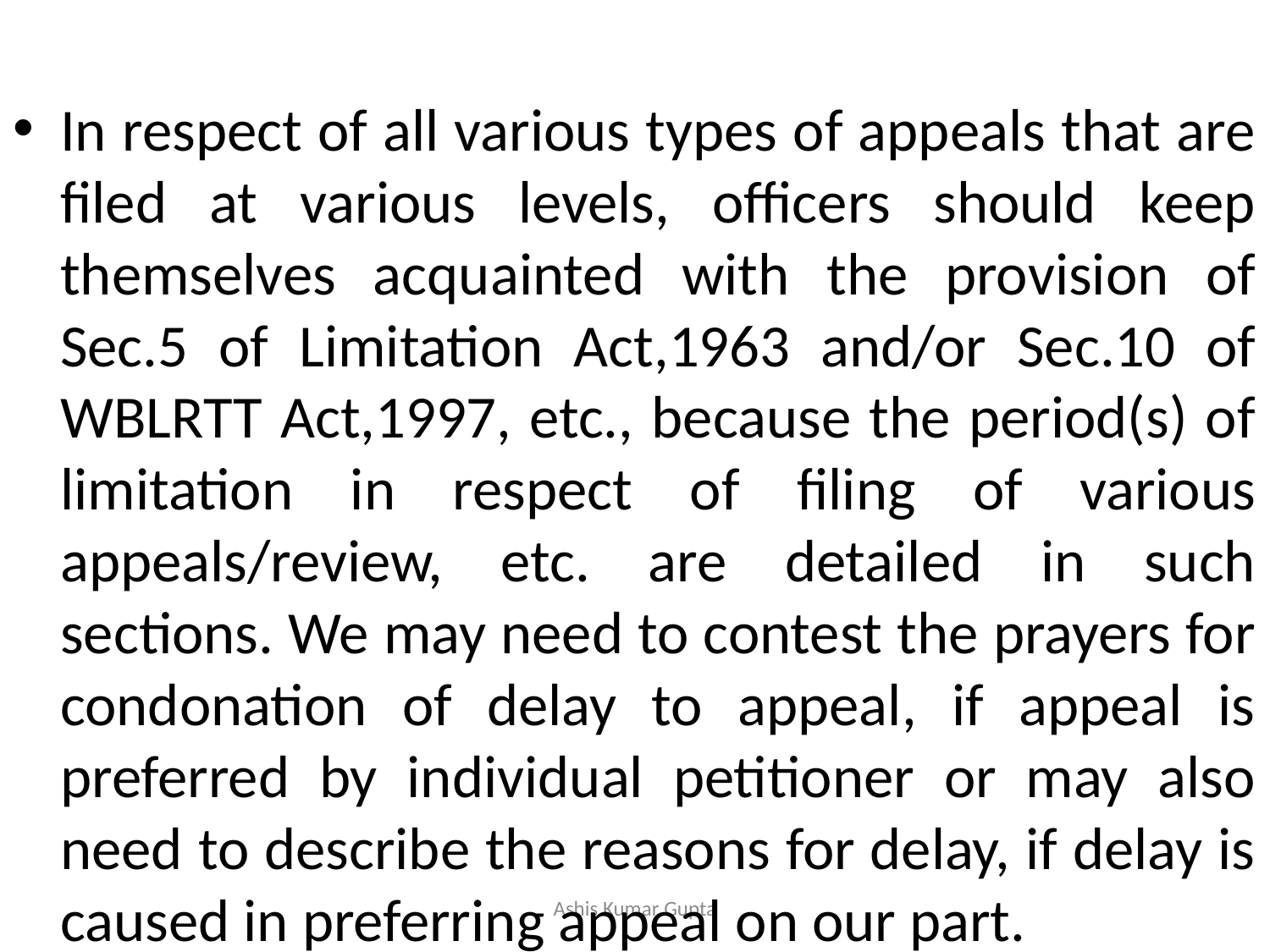

#
In respect of all various types of appeals that are filed at various levels, officers should keep themselves acquainted with the provision of Sec.5 of Limitation Act,1963 and/or Sec.10 of WBLRTT Act,1997, etc., because the period(s) of limitation in respect of filing of various appeals/review, etc. are detailed in such sections. We may need to contest the prayers for condonation of delay to appeal, if appeal is preferred by individual petitioner or may also need to describe the reasons for delay, if delay is caused in preferring appeal on our part.
Ashis Kumar Gupta